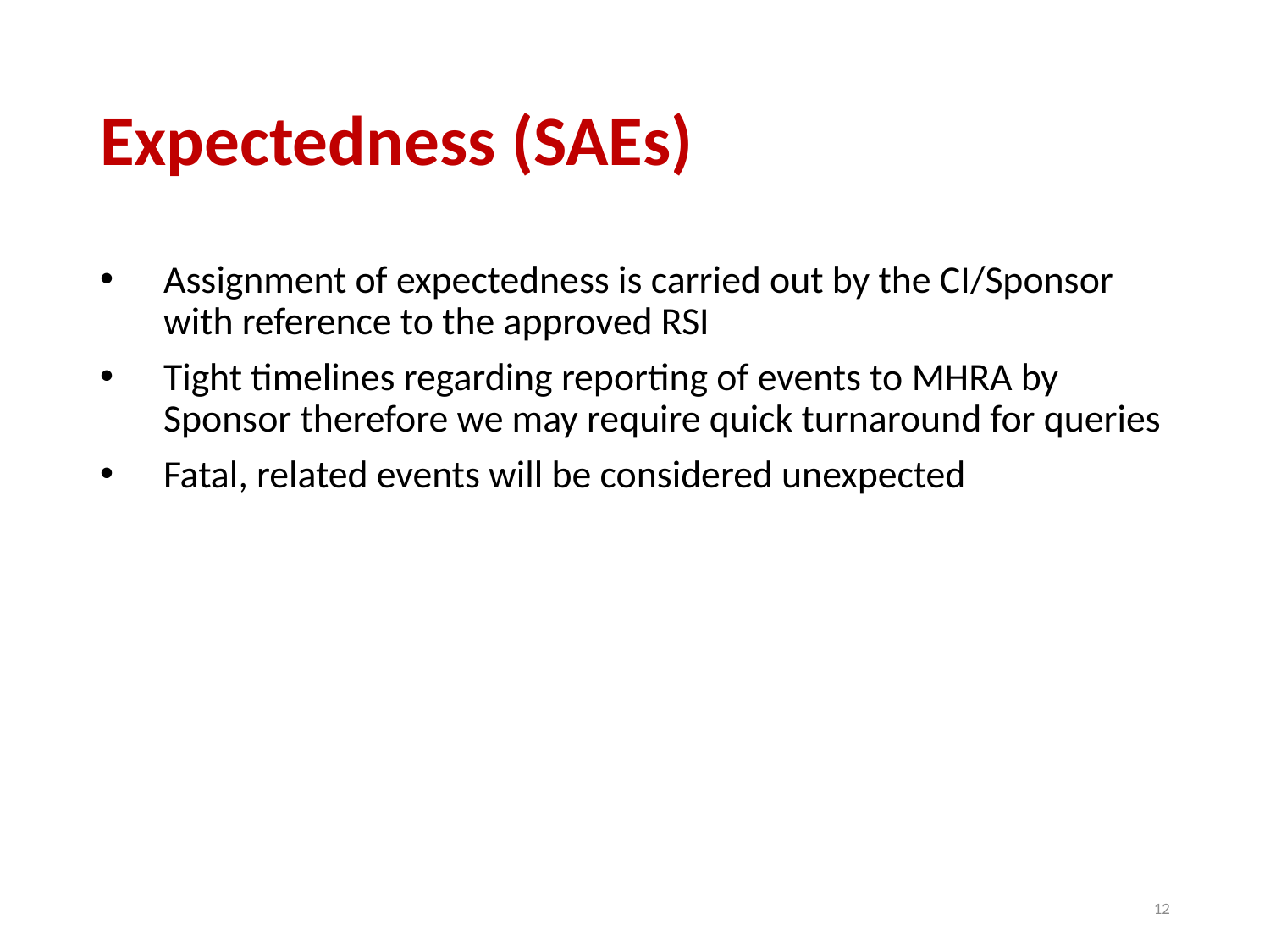

# Expectedness (SAEs)
Assignment of expectedness is carried out by the CI/Sponsor with reference to the approved RSI
Tight timelines regarding reporting of events to MHRA by Sponsor therefore we may require quick turnaround for queries
Fatal, related events will be considered unexpected

12